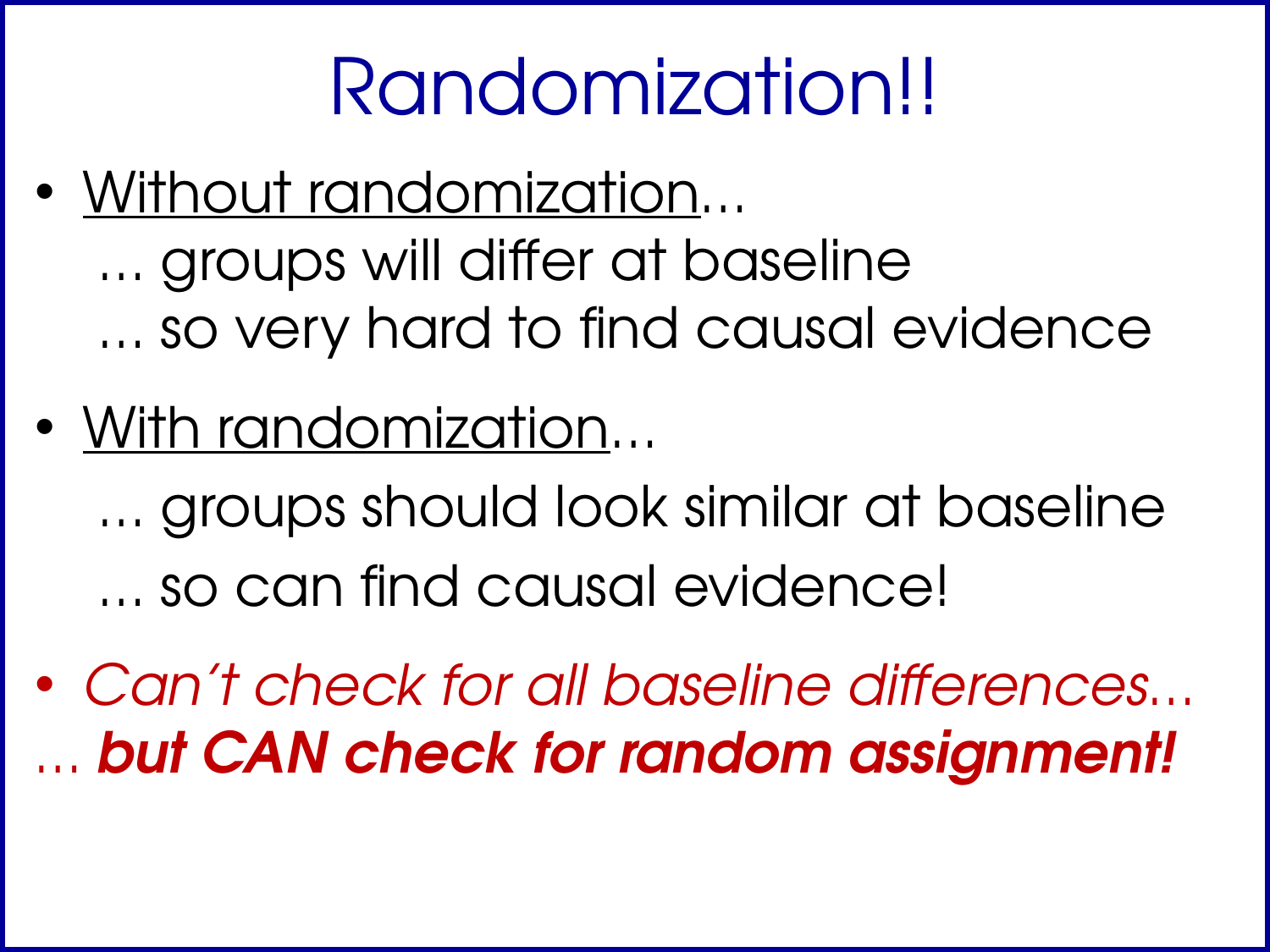

# Randomization!!
Without randomization…
… groups will differ at baseline
… so very hard to find causal evidence
With randomization…
… groups should look similar at baseline
… so can find causal evidence!
Can’t check for all baseline differences…
… but CAN check for random assignment!